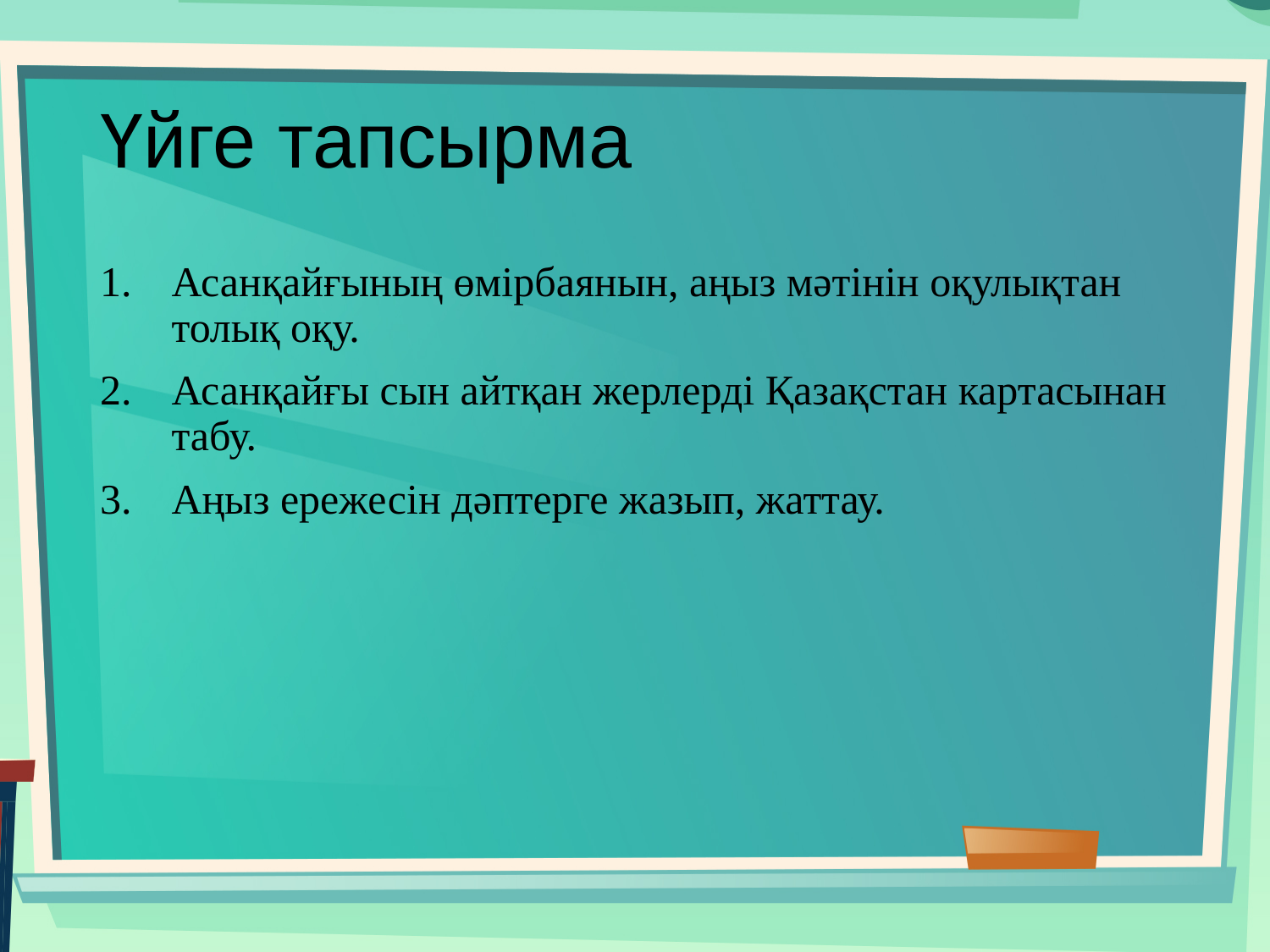

# Үйге тапсырма
Асанқайғының өмірбаянын, аңыз мәтінін оқулықтан толық оқу.
Асанқайғы сын айтқан жерлерді Қазақстан картасынан табу.
Аңыз ережесін дәптерге жазып, жаттау.